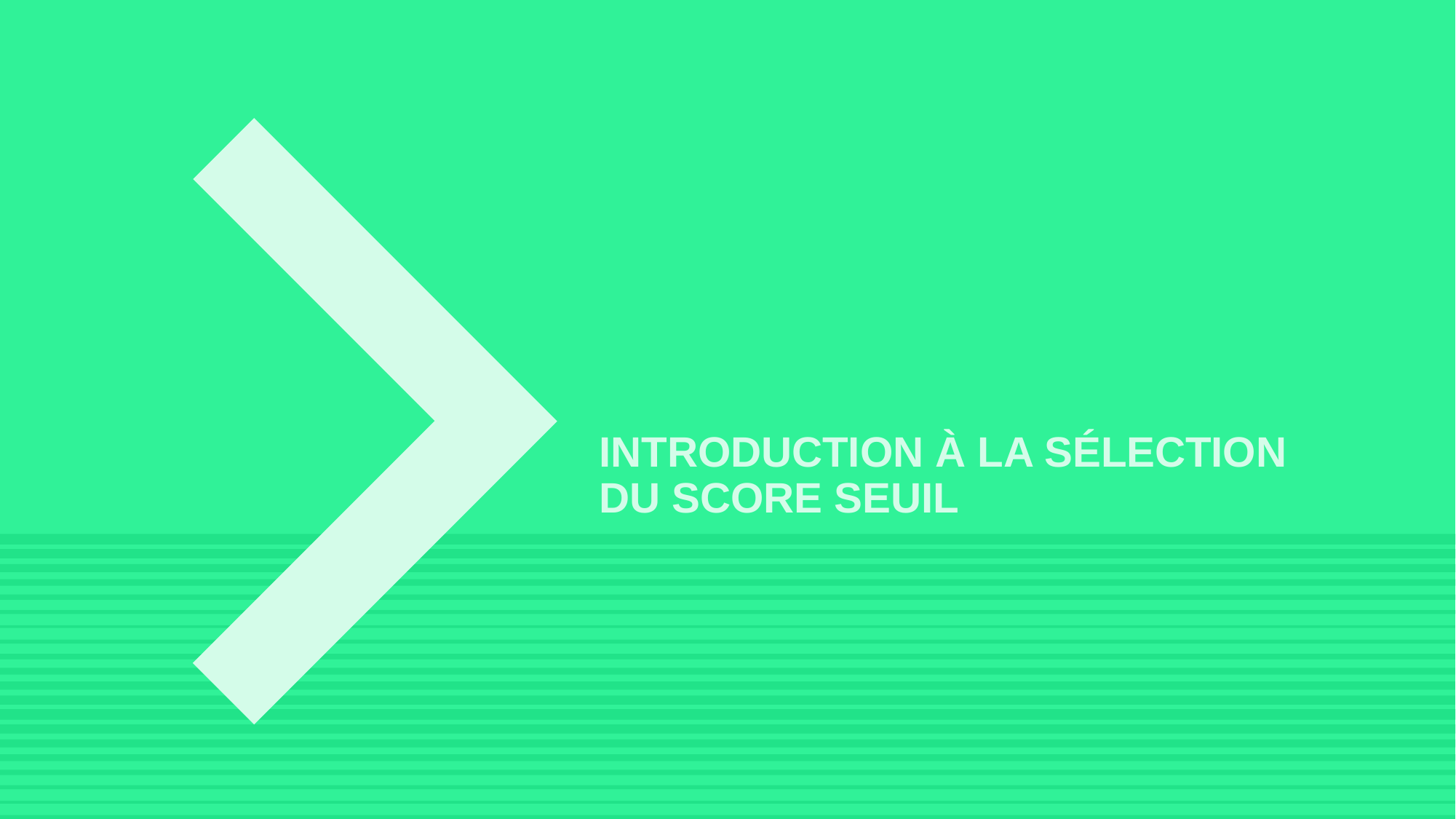

# INTRODUCTION À LA SÉLECTION DU SCORE SEUIL